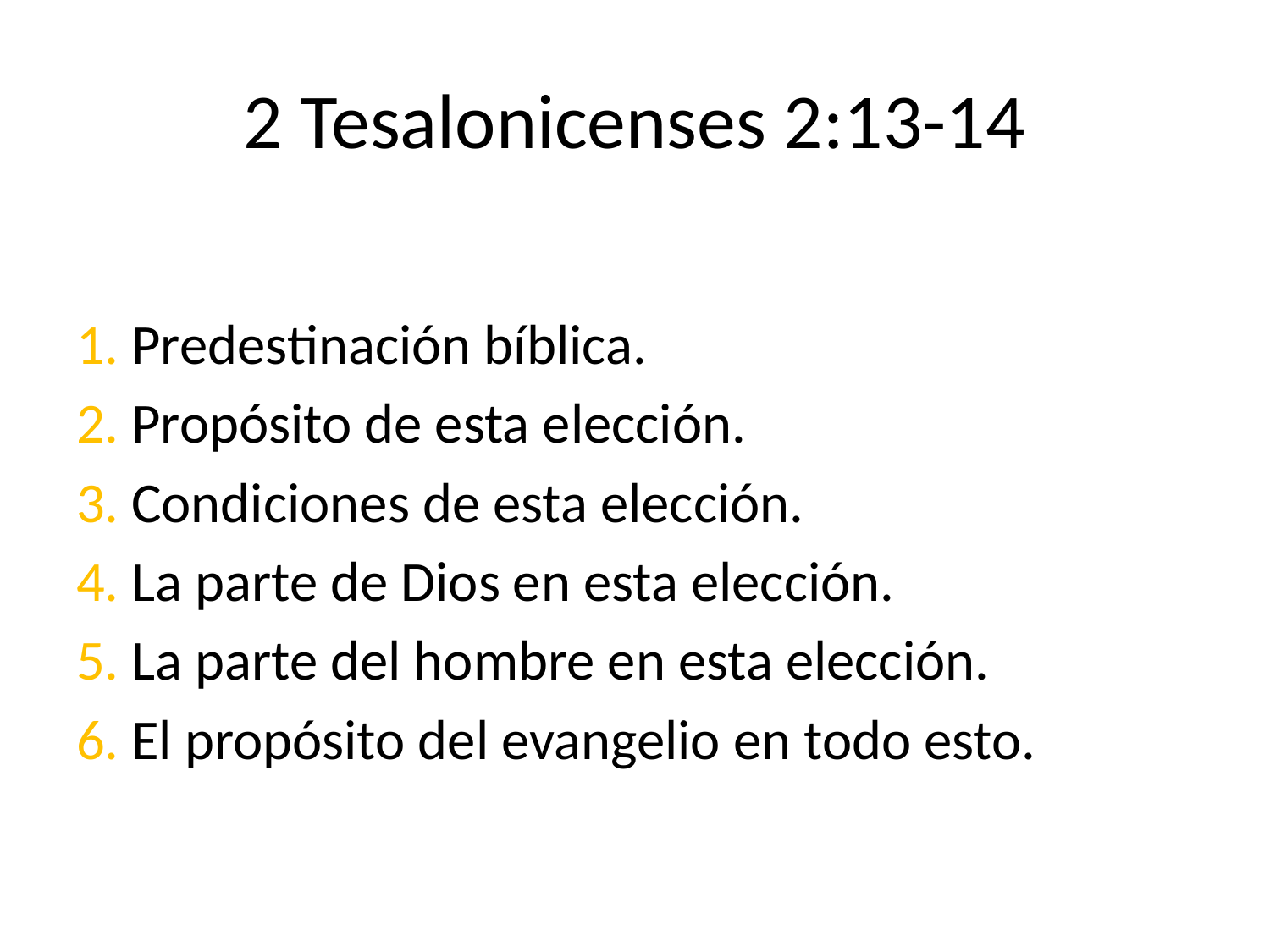

# 2 Tesalonicenses 2:13-14

1. Predestinación bíblica.
2. Propósito de esta elección.
3. Condiciones de esta elección.
4. La parte de Dios en esta elección.
5. La parte del hombre en esta elección.
6. El propósito del evangelio en todo esto.